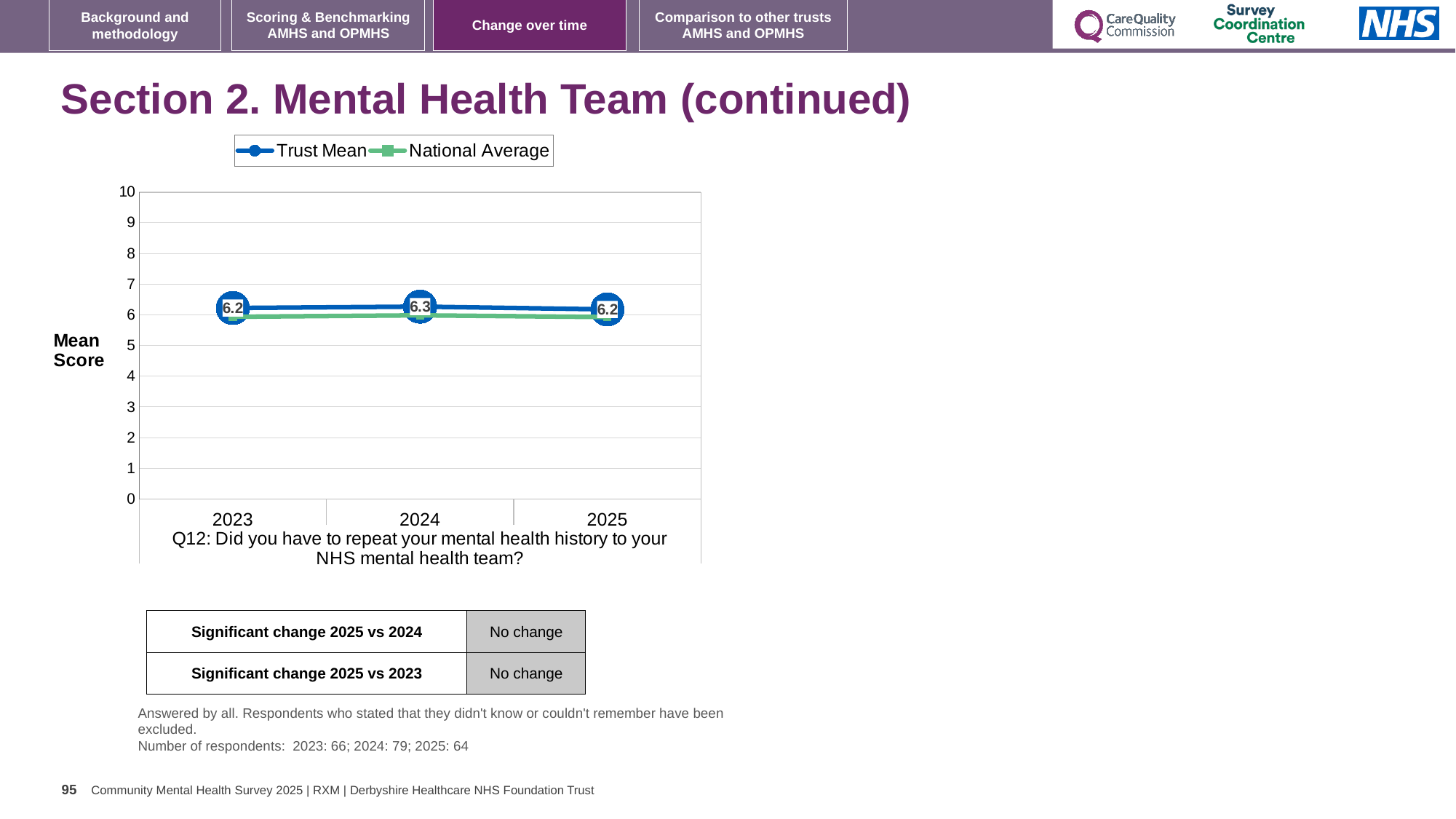

# Section 2. Mental Health Team (continued)

### Chart

| Category | Trust Mean | National Average |
|---|---|---|
| 2023 | 6.222797711813291 | 5.936624301628419 |
| 2024 | 6.266509180715129 | 5.982606896782781 |
| 2025 | 6.177981651376147 | 5.926220003141468 |
| Significant change 2025 vs 2024 | No change |
| --- | --- |
| Significant change 2025 vs 2023 | No change |
Answered by all. Respondents who stated that they didn't know or couldn't remember have been excluded.
Number of respondents:  2023: 66; 2024: 79; 2025: 64
95